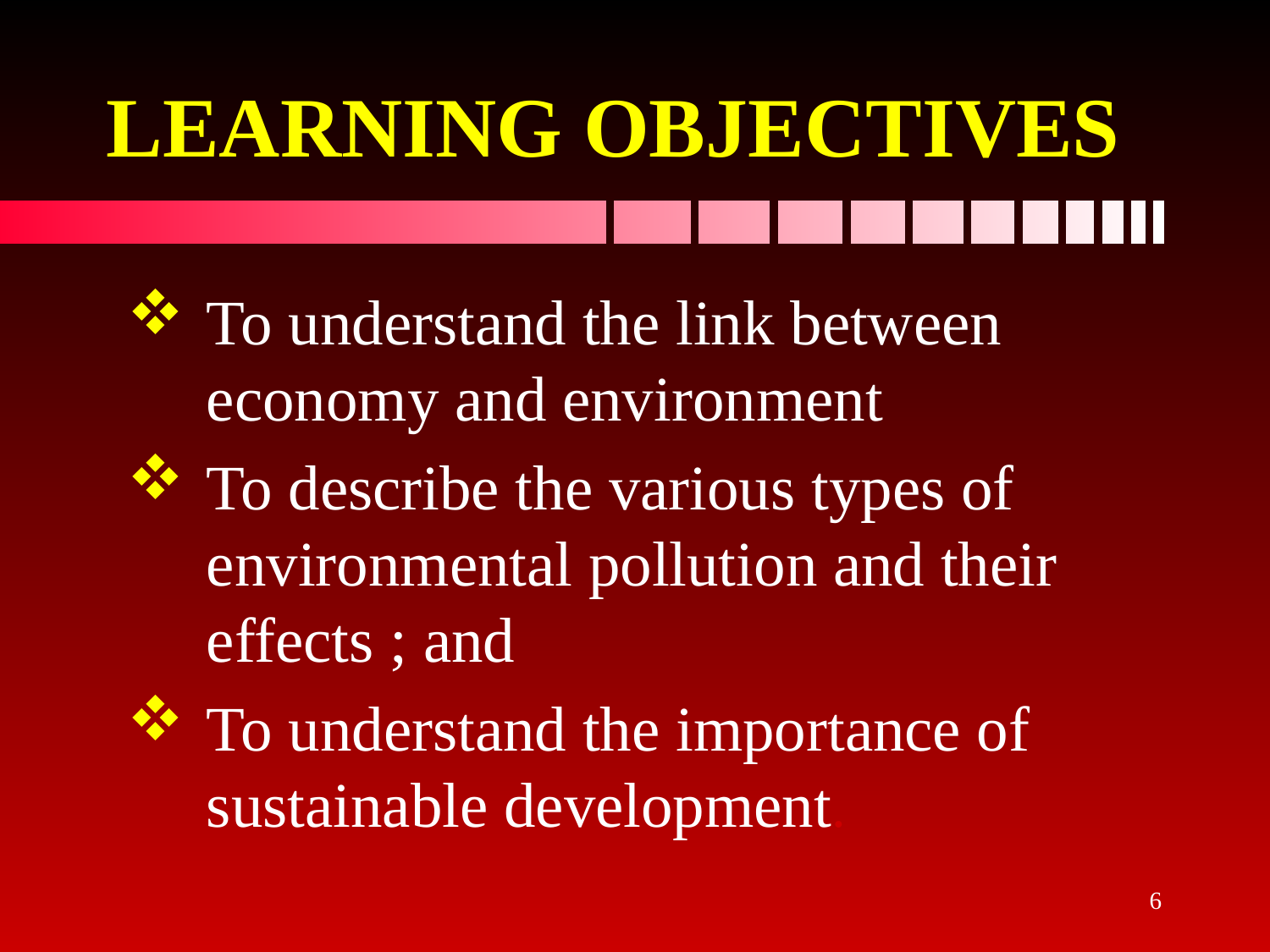

# LEARNING OBJECTIVES
To understand the link between economy and environment
To describe the various types of environmental pollution and their effects ; and
To understand the importance of sustainable development.

6